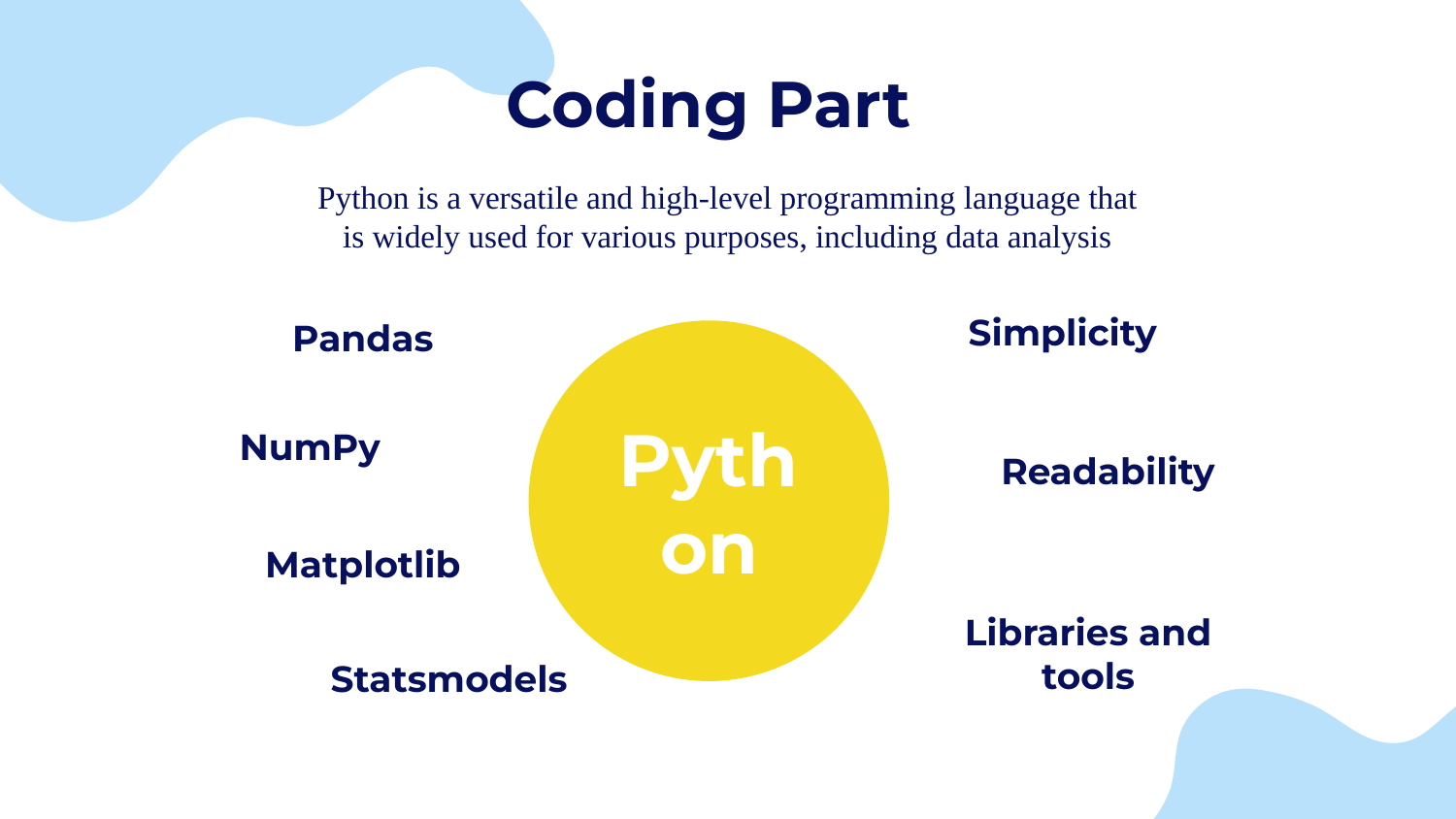

Coding Part
Python is a versatile and high-level programming language that is widely used for various purposes, including data analysis
Simplicity
Pandas
Python
NumPy
Readability
Matplotlib
Libraries and tools
Statsmodels